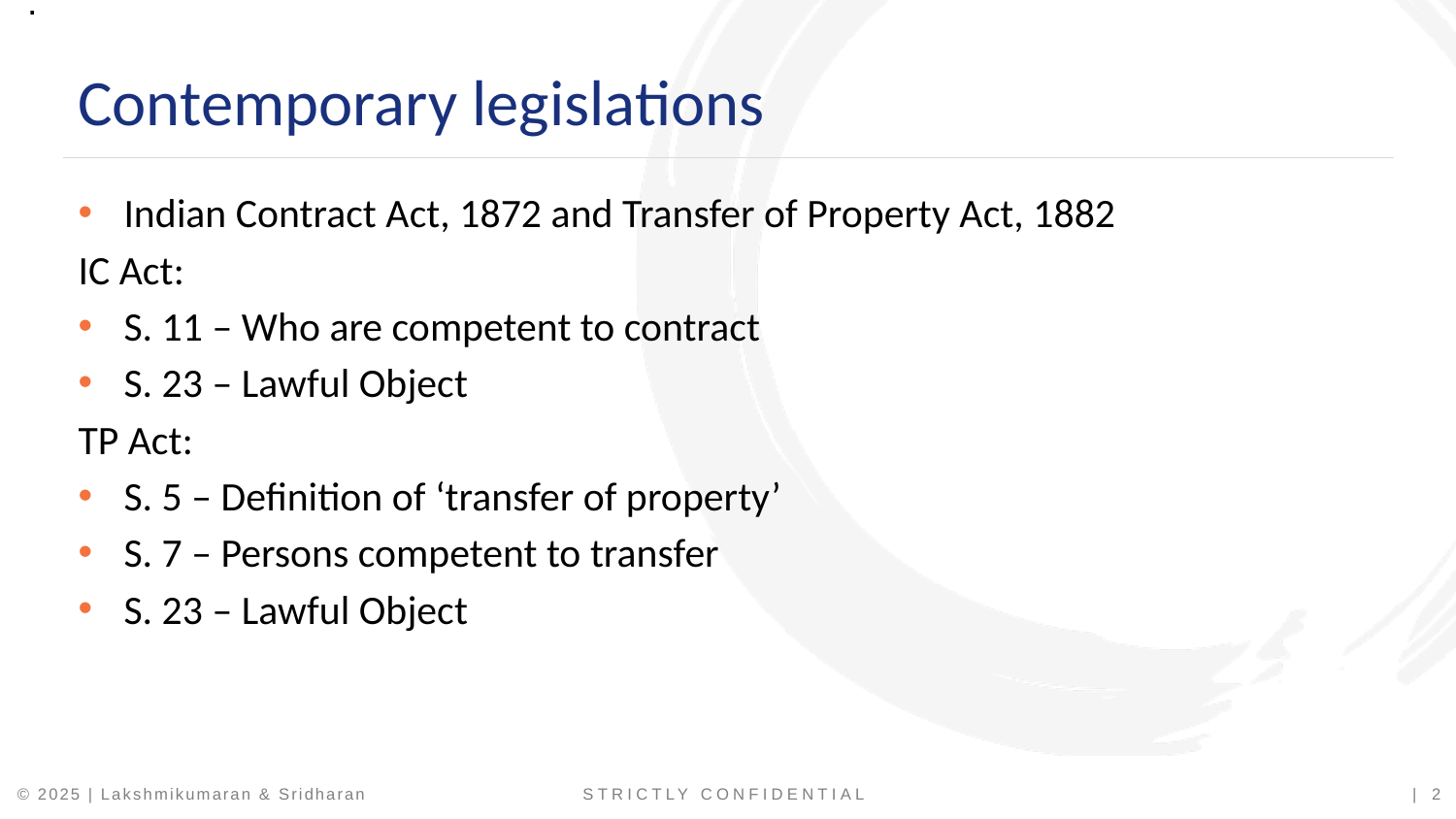

.
Contemporary legislations
Indian Contract Act, 1872 and Transfer of Property Act, 1882
IC Act:
S. 11 – Who are competent to contract
S. 23 – Lawful Object
TP Act:
S. 5 – Definition of ‘transfer of property’
S. 7 – Persons competent to transfer
S. 23 – Lawful Object